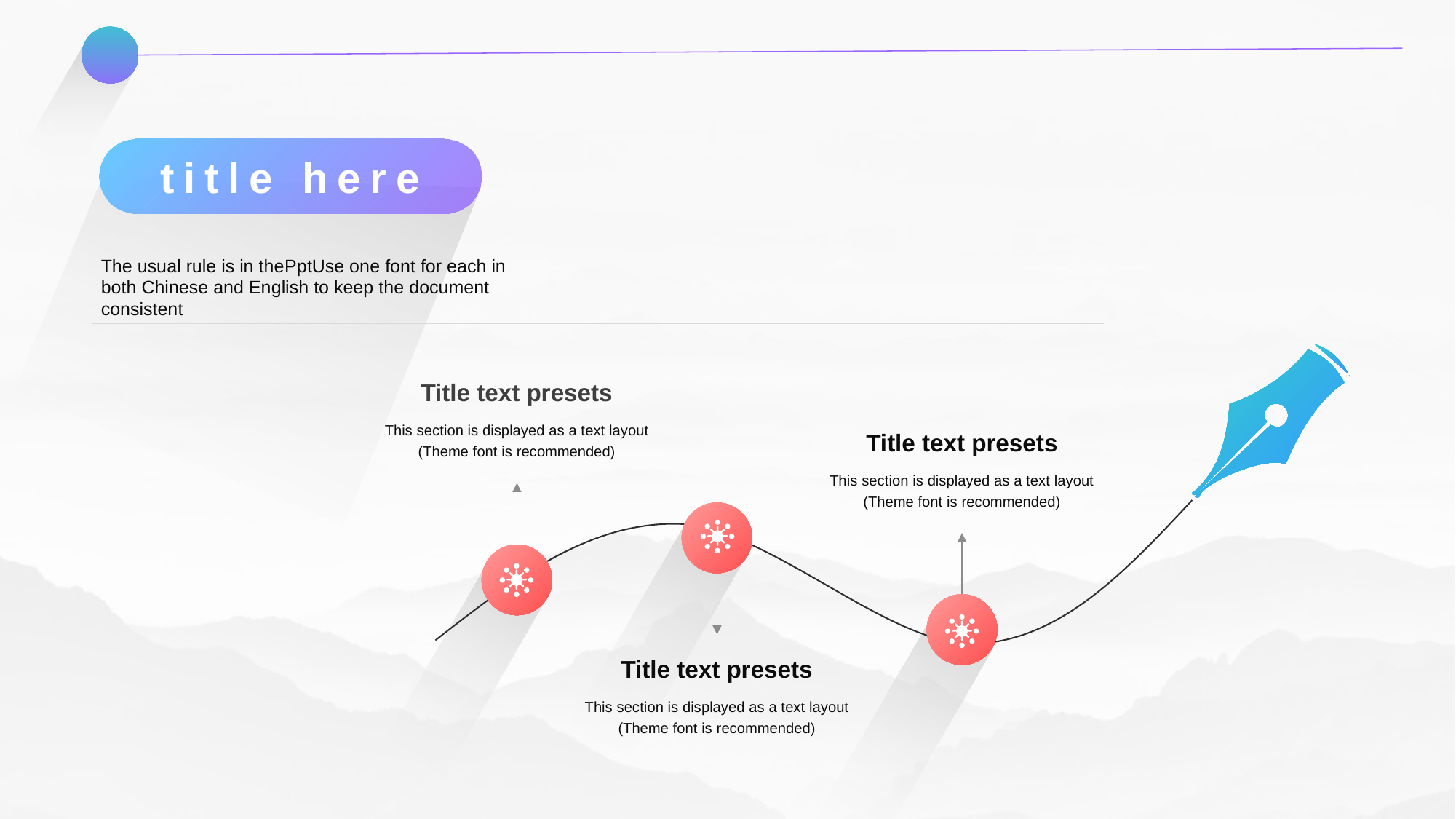

title here
The usual rule is in thePptUse one font for each in both Chinese and English to keep the document consistent

Title text presets
This section is displayed as a text layout
(Theme font is recommended)
Title text presets
This section is displayed as a text layout
(Theme font is recommended)

Title text presets
This section is displayed as a text layout
(Theme font is recommended)